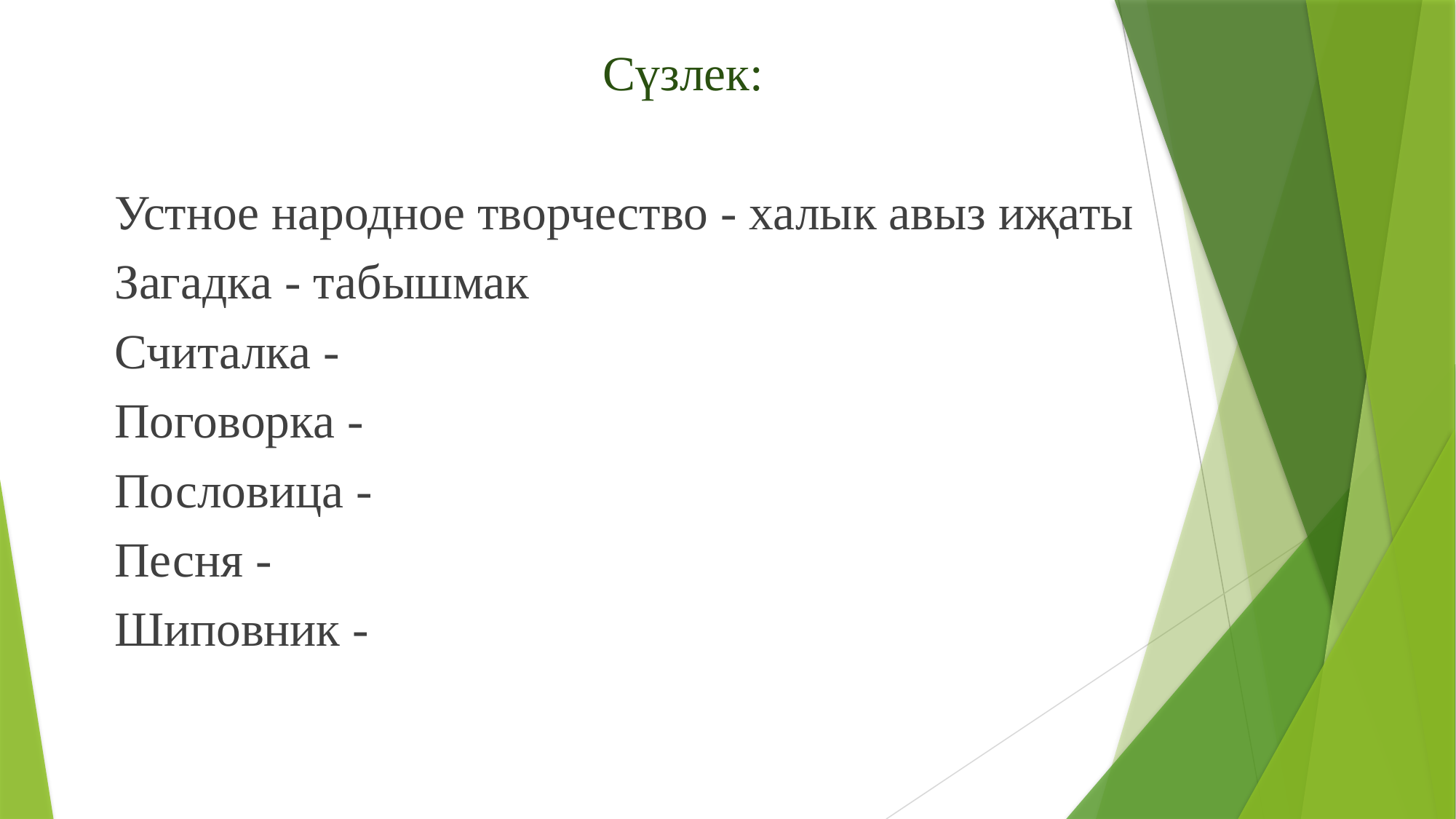

Сүзлек:

Устное народное творчество - халык авыз иҗаты
Загадка - табышмак
Считалка -
Поговорка -
Пословица -
Песня -
Шиповник -